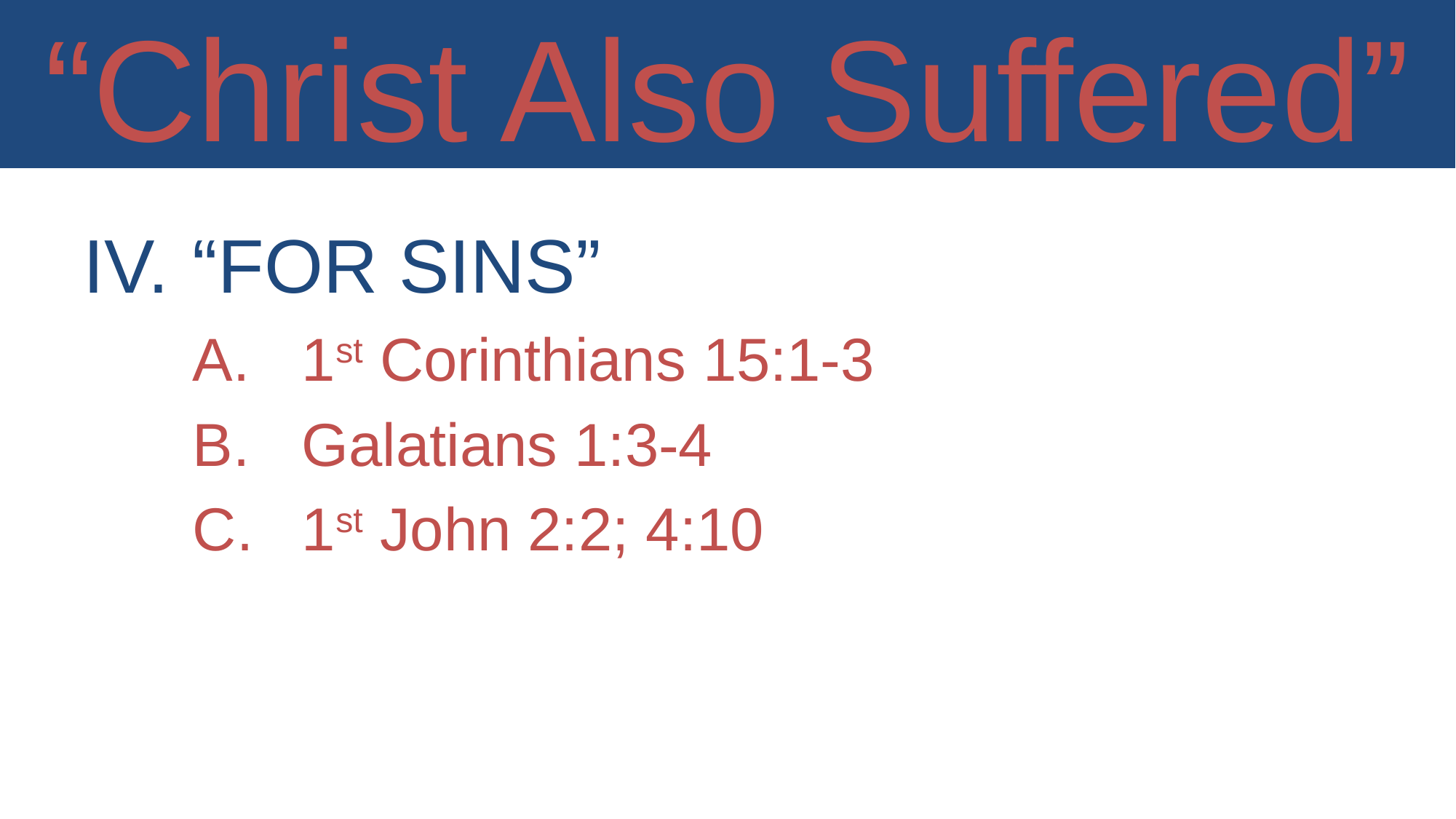

# “Christ Also Suffered”
“For Sins”
1st Corinthians 15:1-3
Galatians 1:3-4
1st John 2:2; 4:10